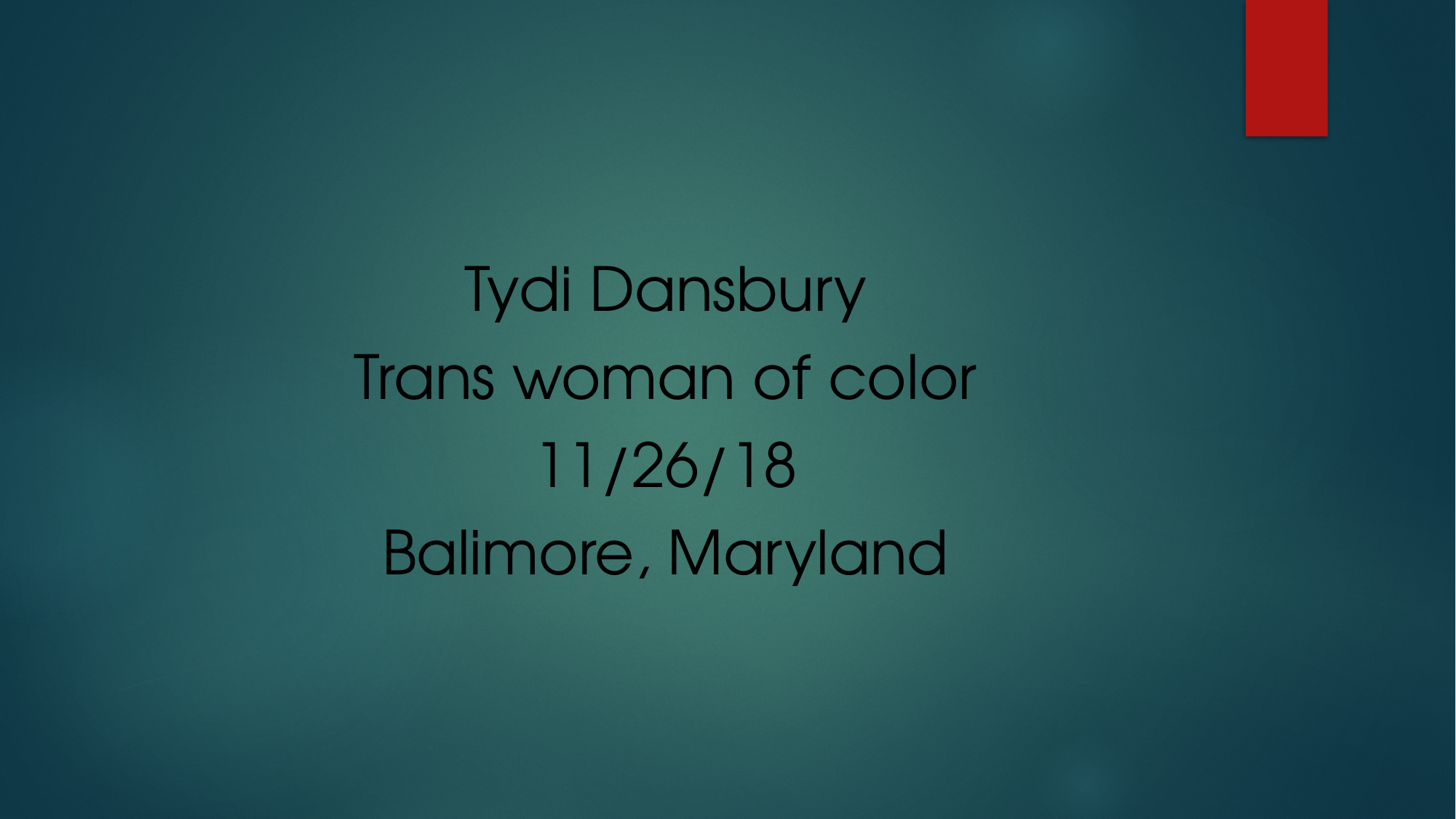

Tydi Dansbury
Trans woman of color
11/26/18
Balimore, Maryland